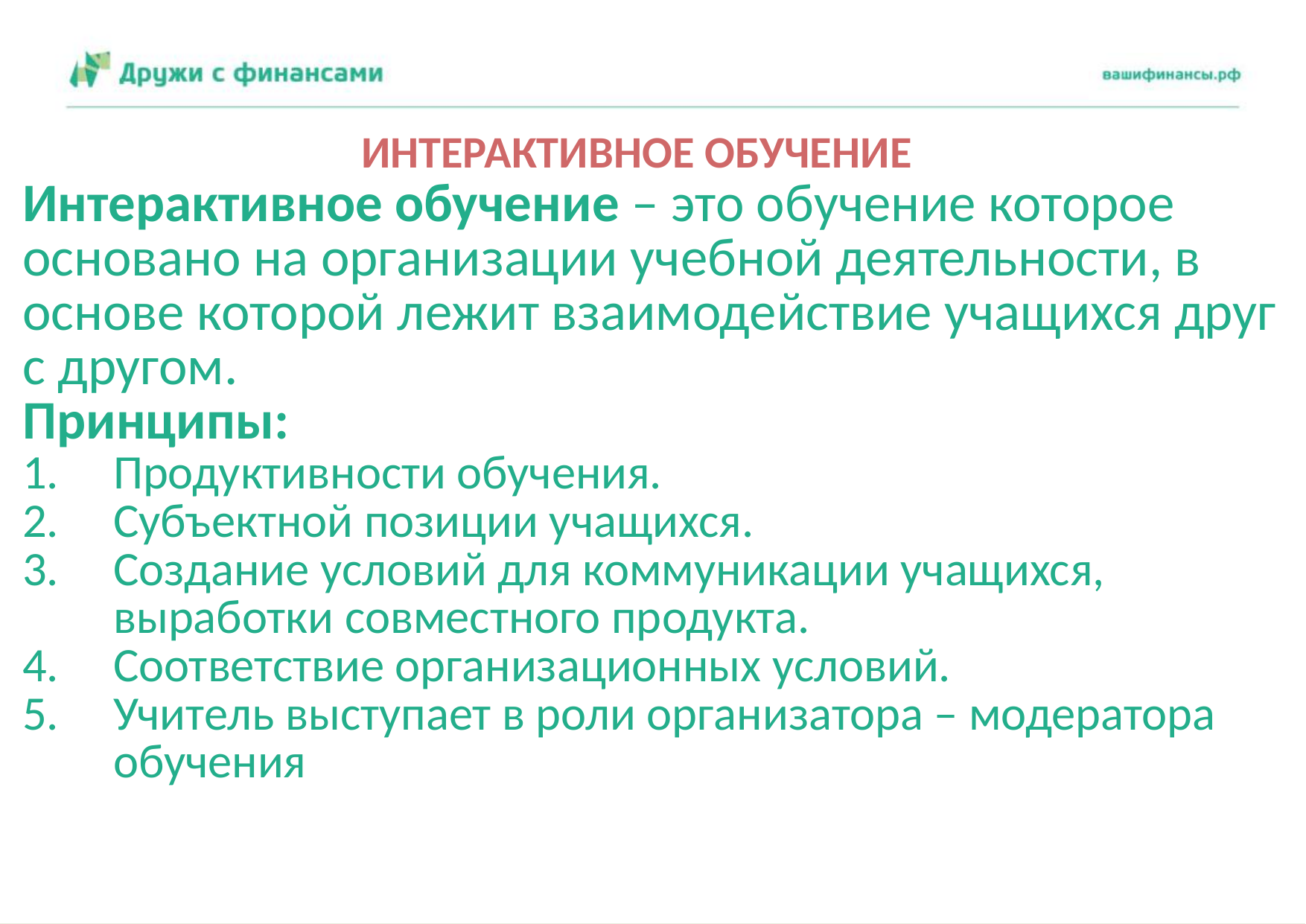

# ИНТЕРАКТИВНОЕ ОБУЧЕНИЕ
| Интерактивное обучение – это обучение которое основано на организации учебной деятельности, в основе которой лежит взаимодействие учащихся друг с другом. Принципы: Продуктивности обучения. Субъектной позиции учащихся. Создание условий для коммуникации учащихся, выработки совместного продукта. Соответствие организационных условий. Учитель выступает в роли организатора – модератора обучения. |
| --- |
5